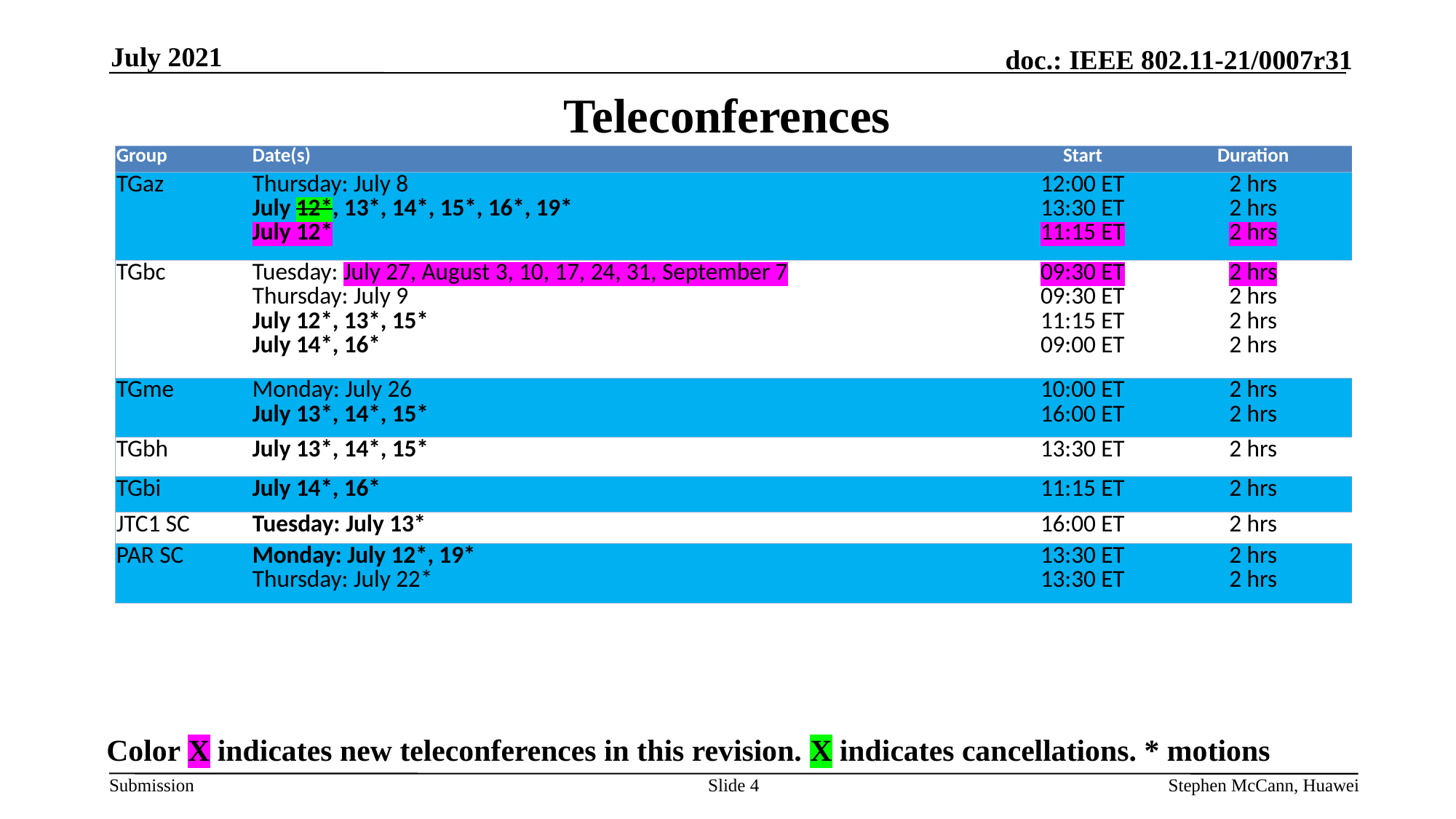

July 2021
# Teleconferences
| Group | Date(s) | Start | Duration |
| --- | --- | --- | --- |
| TGaz | Thursday: July 8 July 12\*, 13\*, 14\*, 15\*, 16\*, 19\* July 12\* | 12:00 ET 13:30 ET 11:15 ET | 2 hrs 2 hrs 2 hrs |
| TGbc | Tuesday: July 27, August 3, 10, 17, 24, 31, September 7 Thursday: July 9 July 12\*, 13\*, 15\* July 14\*, 16\* | 09:30 ET 09:30 ET 11:15 ET 09:00 ET | 2 hrs 2 hrs 2 hrs 2 hrs |
| TGme | Monday: July 26 July 13\*, 14\*, 15\* | 10:00 ET 16:00 ET | 2 hrs 2 hrs |
| TGbh | July 13\*, 14\*, 15\* | 13:30 ET | 2 hrs |
| TGbi | July 14\*, 16\* | 11:15 ET | 2 hrs |
| JTC1 SC | Tuesday: July 13\* | 16:00 ET | 2 hrs |
| PAR SC | Monday: July 12\*, 19\* Thursday: July 22\* | 13:30 ET 13:30 ET | 2 hrs 2 hrs |
Color X indicates new teleconferences in this revision. X indicates cancellations. * motions
Slide 4
Stephen McCann, Huawei